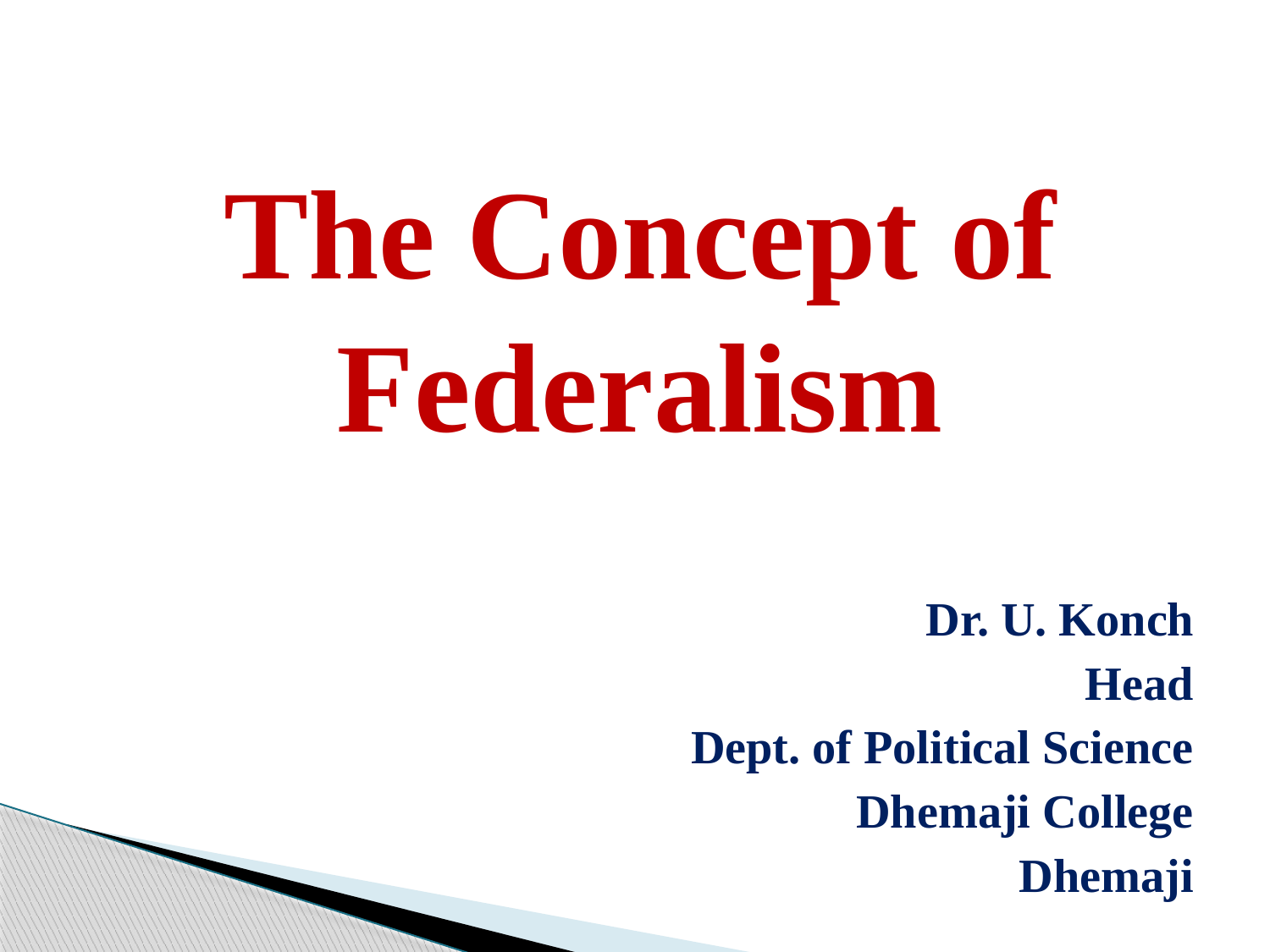

# The Concept of Federalism
Dr. U. Konch
Head
Dept. of Political Science
Dhemaji College
Dhemaji